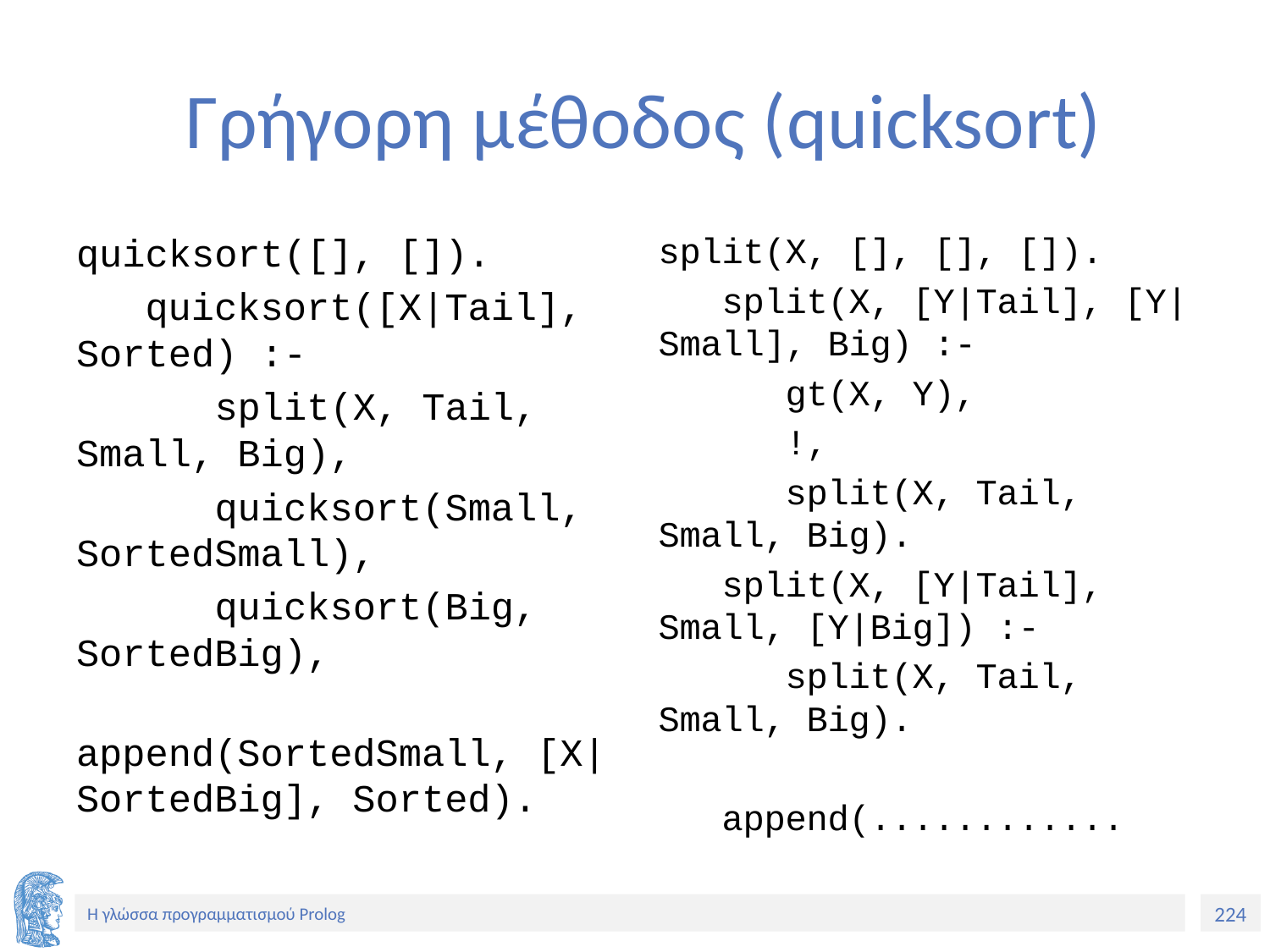

# Γρήγορη μέθοδος (quicksort)
quicksort([], []).
   quicksort([X|Tail], Sorted) :-
      split(X, Tail, Small, Big),
      quicksort(Small, SortedSmall),
      quicksort(Big, SortedBig),
      append(SortedSmall, [X|SortedBig], Sorted).
split(X, [], [], []).
   split(X, [Y|Tail], [Y|Small], Big) :-
      gt(X, Y),
      !,
      split(X, Tail, Small, Big).
   split(X, [Y|Tail], Small, [Y|Big]) :-
      split(X, Tail, Small, Big).

   append(............